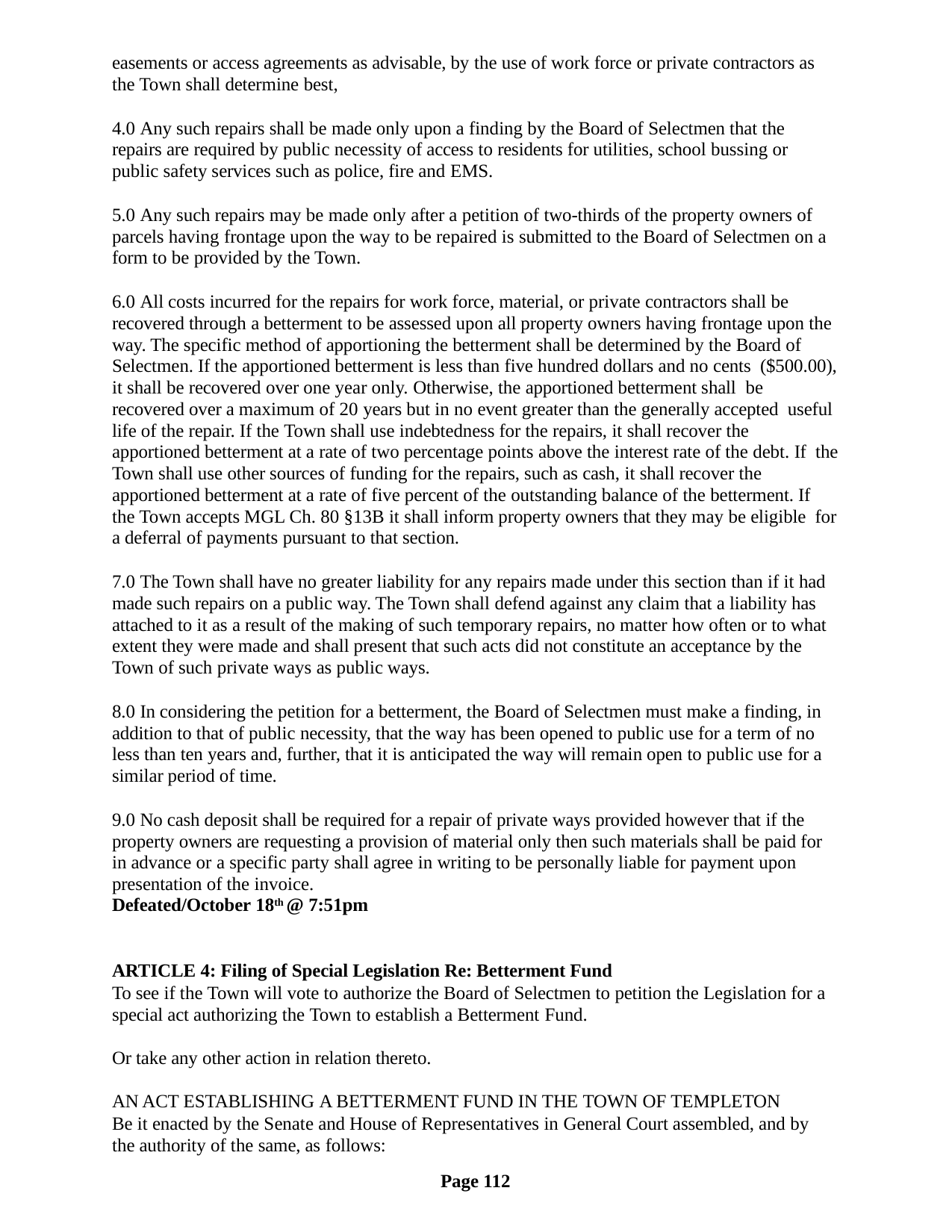

easements or access agreements as advisable, by the use of work force or private contractors as  the Town shall determine best,

4.0 Any such repairs shall be made only upon a finding by the Board of Selectmen that the  repairs are required by public necessity of access to residents for utilities, school bussing or  public safety services such as police, fire and EMS.

5.0 Any such repairs may be made only after a petition of two-thirds of the property owners of  parcels having frontage upon the way to be repaired is submitted to the Board of Selectmen on a  form to be provided by the Town.

6.0 All costs incurred for the repairs for work force, material, or private contractors shall be  recovered through a betterment to be assessed upon all property owners having frontage upon the  way. The specific method of apportioning the betterment shall be determined by the Board of  Selectmen. If the apportioned betterment is less than five hundred dollars and no cents  ($500.00), it shall be recovered over one year only. Otherwise, the apportioned betterment shall  be recovered over a maximum of 20 years but in no event greater than the generally accepted  useful life of the repair. If the Town shall use indebtedness for the repairs, it shall recover the  apportioned betterment at a rate of two percentage points above the interest rate of the debt. If  the Town shall use other sources of funding for the repairs, such as cash, it shall recover the  apportioned betterment at a rate of five percent of the outstanding balance of the betterment. If  the Town accepts MGL Ch. 80 §13B it shall inform property owners that they may be eligible  for a deferral of payments pursuant to that section.

7.0 The Town shall have no greater liability for any repairs made under this section than if it had  made such repairs on a public way. The Town shall defend against any claim that a liability has  attached to it as a result of the making of such temporary repairs, no matter how often or to what  extent they were made and shall present that such acts did not constitute an acceptance by the  Town of such private ways as public ways.

8.0 In considering the petition for a betterment, the Board of Selectmen must make a finding, in  addition to that of public necessity, that the way has been opened to public use for a term of no  less than ten years and, further, that it is anticipated the way will remain open to public use for a  similar period of time.

9.0 No cash deposit shall be required for a repair of private ways provided however that if the  property owners are requesting a provision of material only then such materials shall be paid for  in advance or a specific party shall agree in writing to be personally liable for payment upon  presentation of the invoice.
Defeated/October 18th @ 7:51pm

ARTICLE 4: Filing of Special Legislation Re: Betterment Fund
To see if the Town will vote to authorize the Board of Selectmen to petition the Legislation for a  special act authorizing the Town to establish a Betterment Fund.

Or take any other action in relation thereto.

AN ACT ESTABLISHING A BETTERMENT FUND IN THE TOWN OF TEMPLETON
Be it enacted by the Senate and House of Representatives in General Court assembled, and by  the authority of the same, as follows:
Page 112